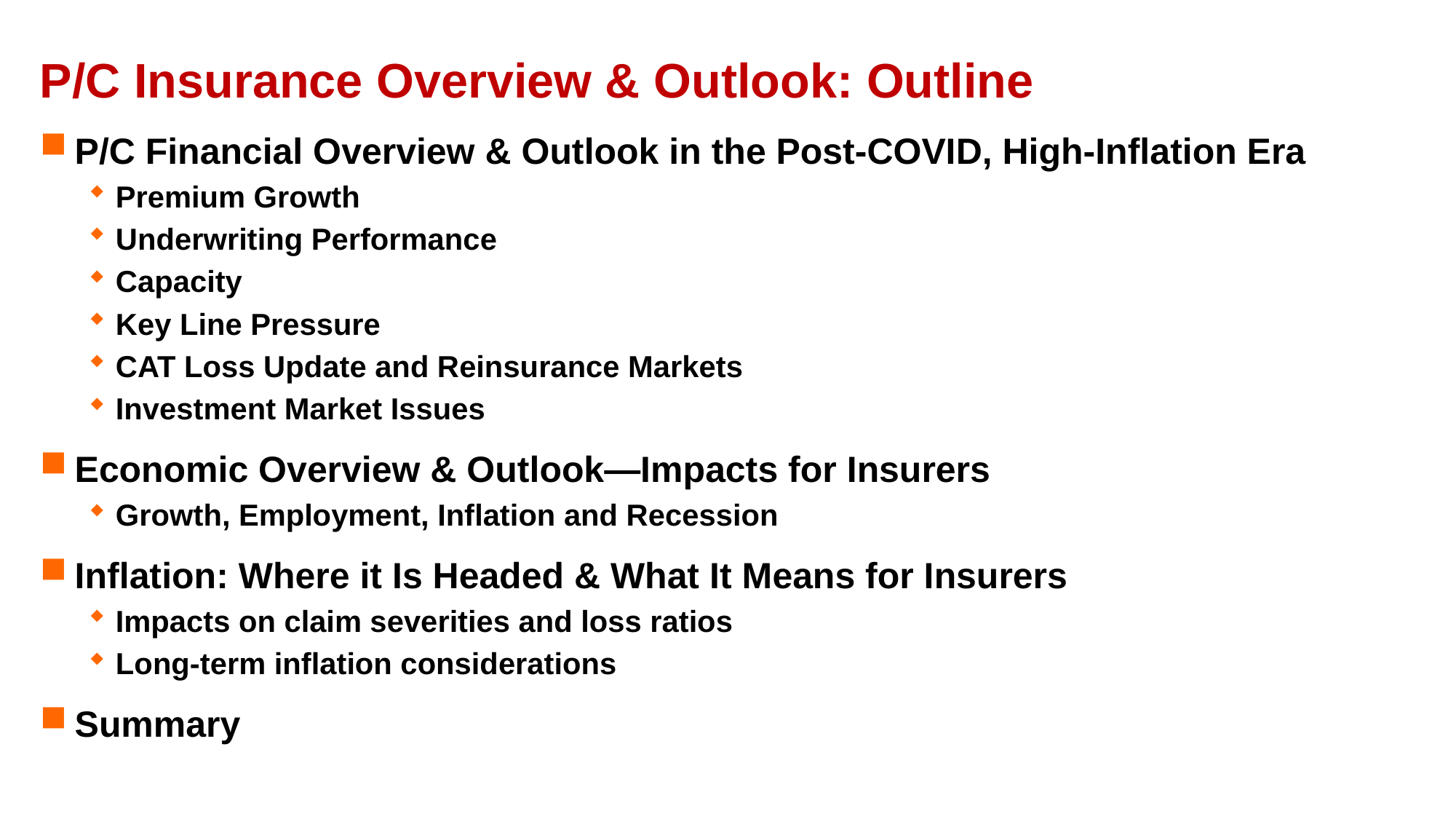

P/C Insurance Overview & Outlook: Outline
P/C Financial Overview & Outlook in the Post-COVID, High-Inflation Era
Premium Growth
Underwriting Performance
Capacity
Key Line Pressure
CAT Loss Update and Reinsurance Markets
Investment Market Issues
Economic Overview & Outlook—Impacts for Insurers
Growth, Employment, Inflation and Recession
Inflation: Where it Is Headed & What It Means for Insurers
Impacts on claim severities and loss ratios
Long-term inflation considerations
Summary

12/01/09 - 9pm
eSlide – P6466 – The Financial Crisis and the Future of the P/C